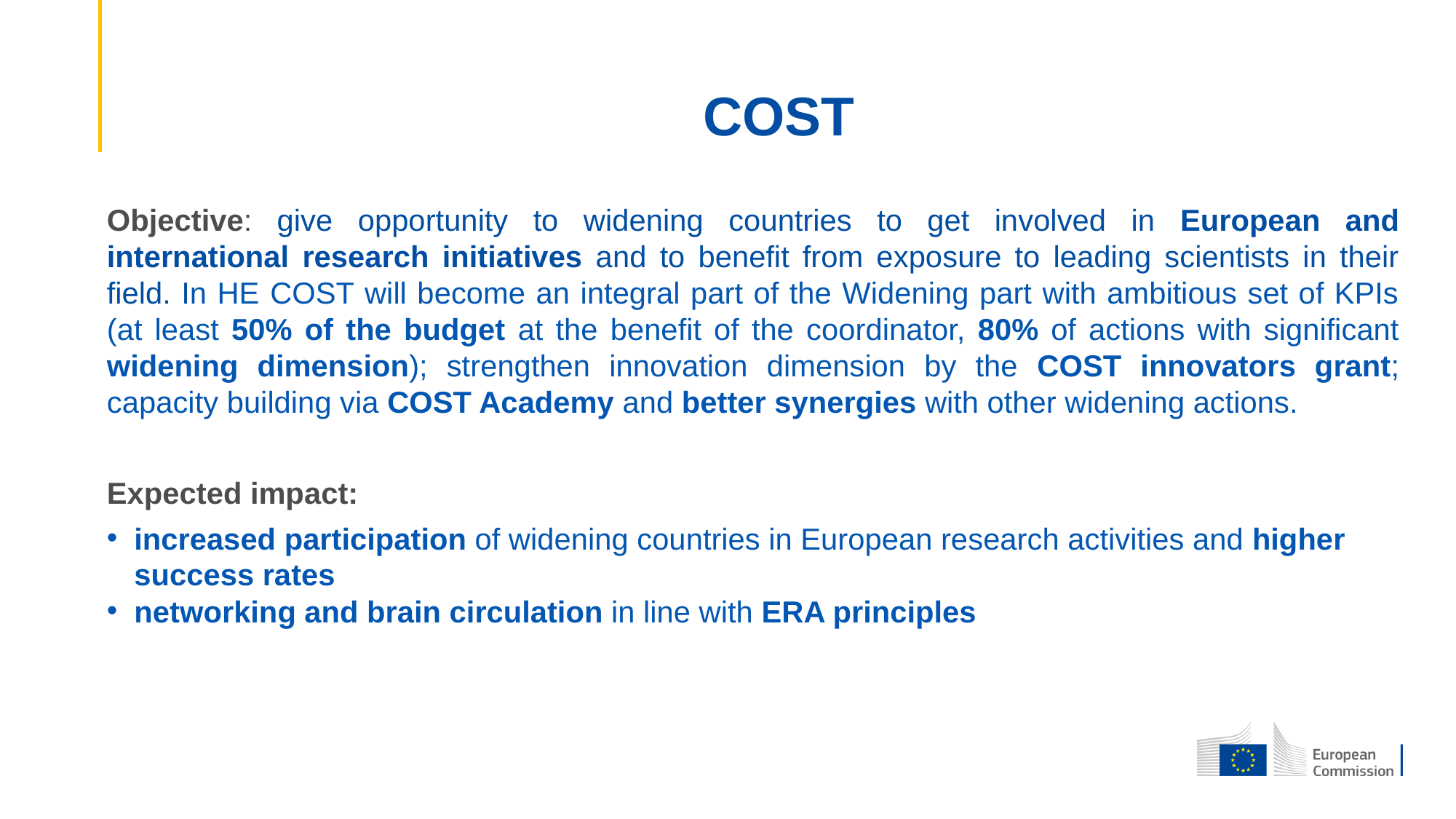

# COST
Objective: give opportunity to widening countries to get involved in European and international research initiatives and to benefit from exposure to leading scientists in their field. In HE COST will become an integral part of the Widening part with ambitious set of KPIs (at least 50% of the budget at the benefit of the coordinator, 80% of actions with significant widening dimension); strengthen innovation dimension by the COST innovators grant; capacity building via COST Academy and better synergies with other widening actions.

Expected impact:
increased participation of widening countries in European research activities and higher success rates
networking and brain circulation in line with ERA principles